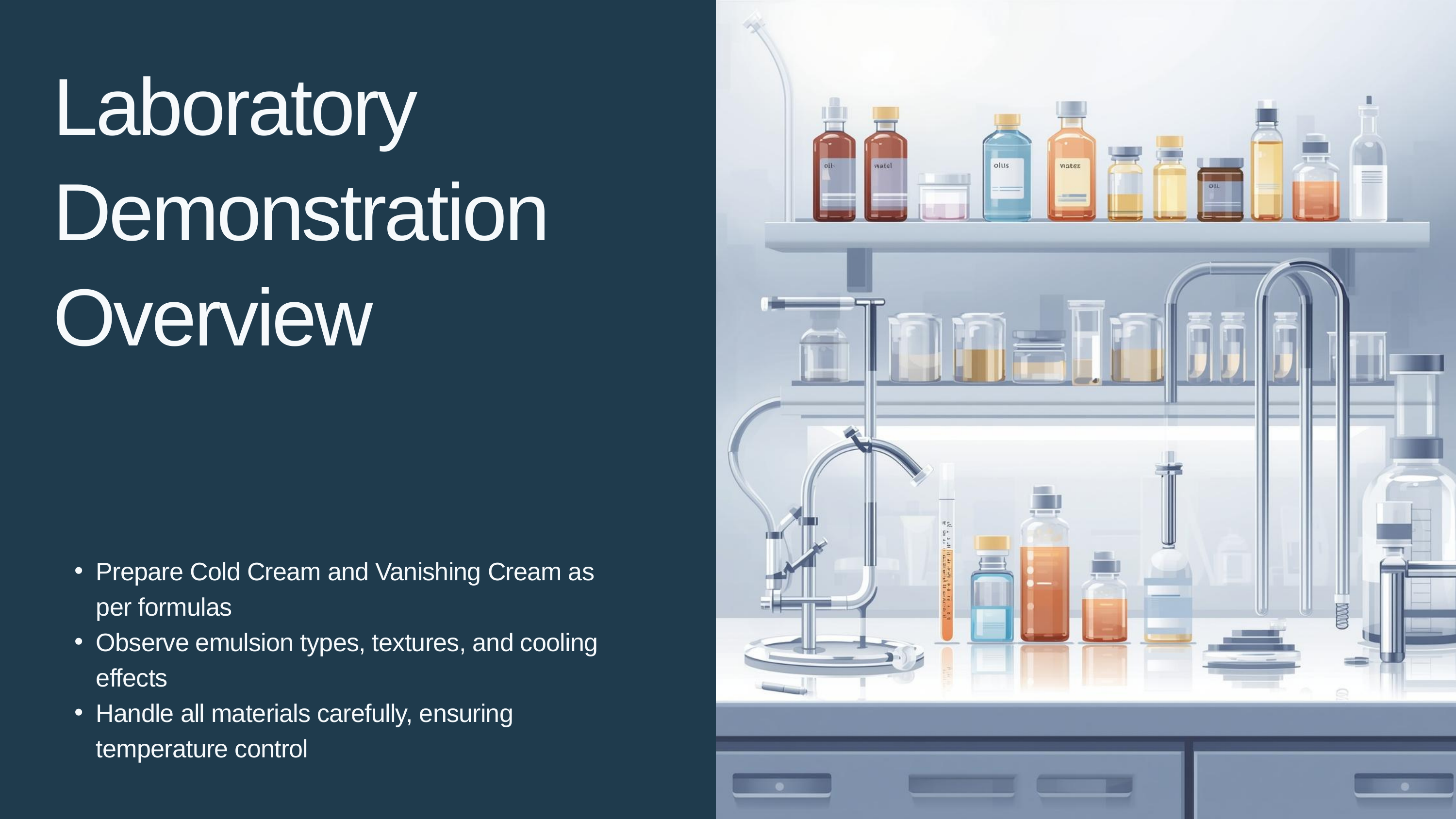

Laboratory Demonstration Overview
Prepare Cold Cream and Vanishing Cream as per formulas
Observe emulsion types, textures, and cooling effects
Handle all materials carefully, ensuring temperature control